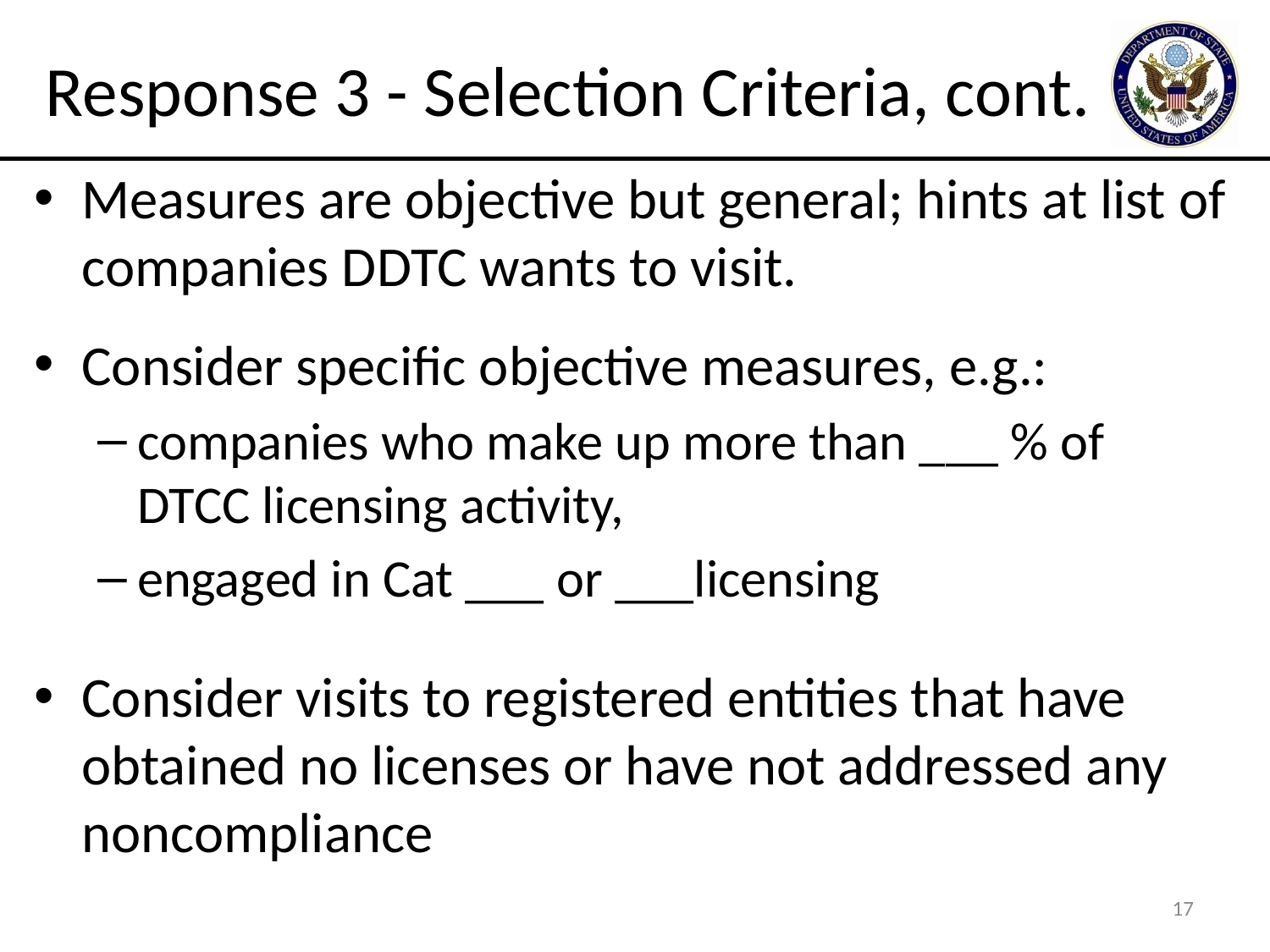

# Response 3 - Selection Criteria, cont.
Measures are objective but general; hints at list of companies DDTC wants to visit.

Consider specific objective measures, e.g.:
companies who make up more than ___ % of DTCC licensing activity,
engaged in Cat ___ or ___licensing

Consider visits to registered entities that have obtained no licenses or have not addressed any noncompliance

17